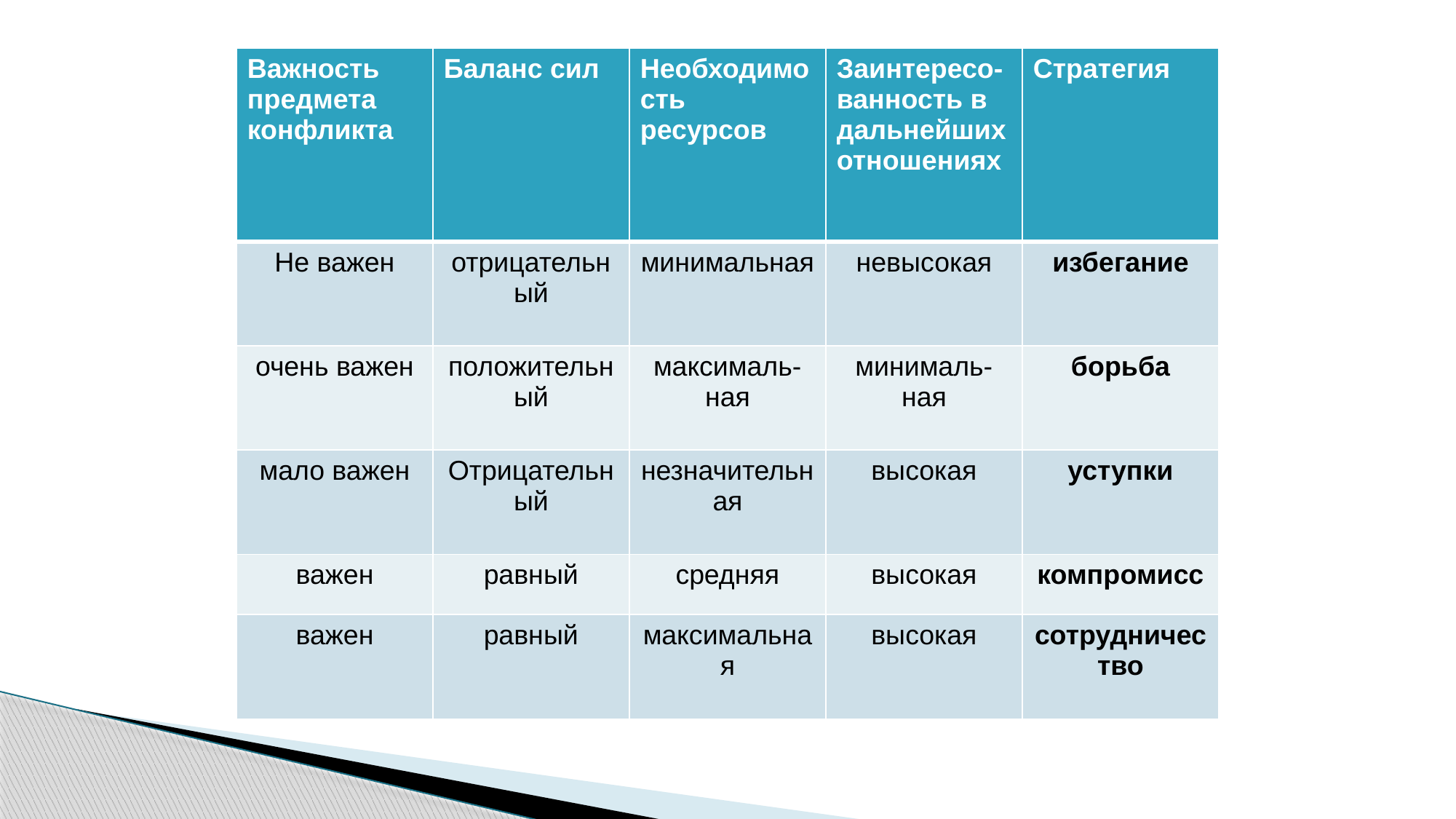

| Важность предмета конфликта | Баланс сил | Необходимость ресурсов | Заинтересо- ванность в дальнейших отношениях | Стратегия |
| --- | --- | --- | --- | --- |
| Не важен | отрицательный | минимальная | невысокая | избегание |
| очень важен | положительный | максималь-ная | минималь-ная | борьба |
| мало важен | Отрицательный | незначительная | высокая | уступки |
| важен | равный | средняя | высокая | компромисс |
| важен | равный | максимальная | высокая | сотрудничество |